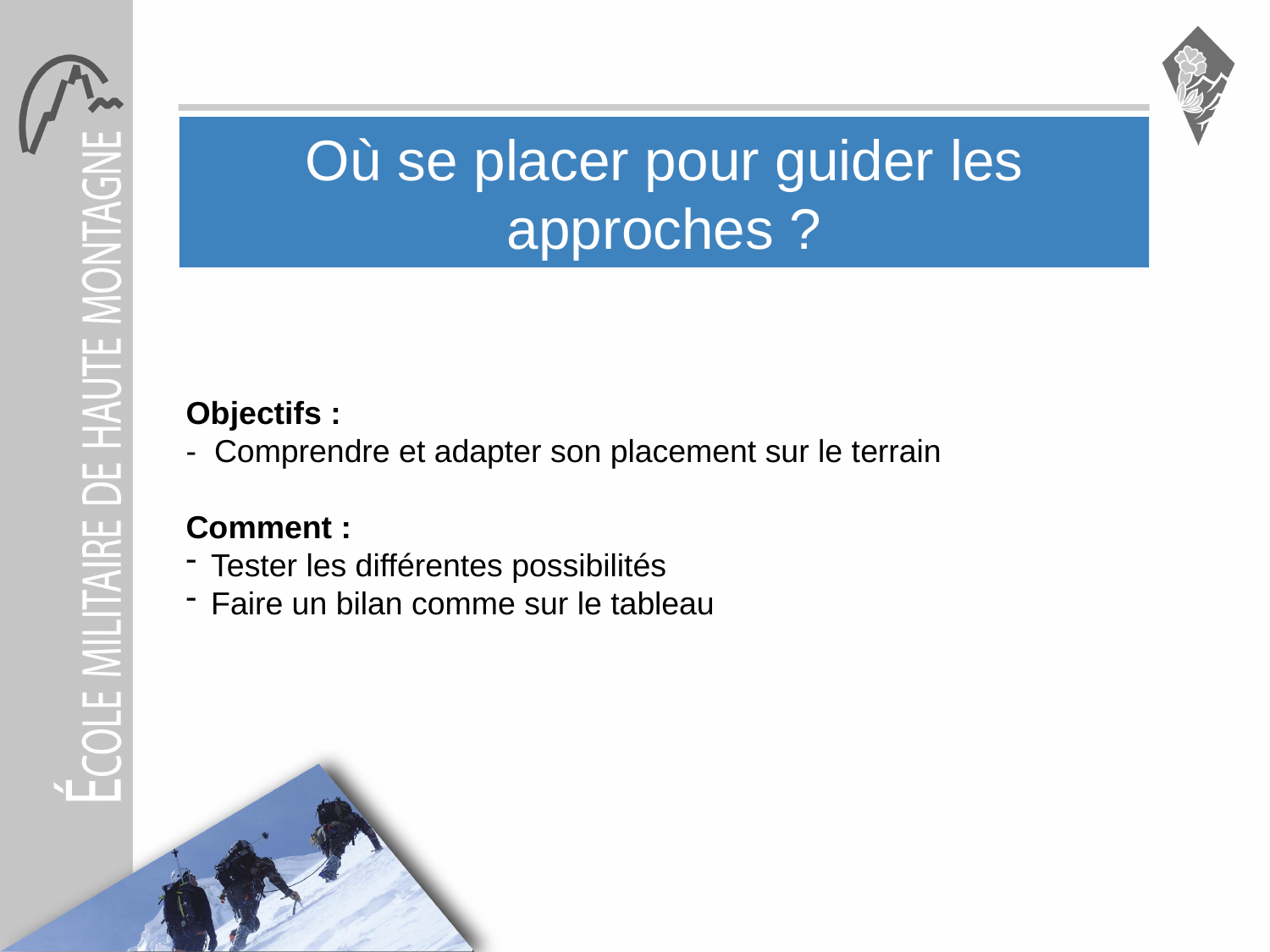

Où se placer pour guider les approches ?
#
Objectifs :
-  Comprendre et adapter son placement sur le terrain

Comment :
Tester les différentes possibilités
Faire un bilan comme sur le tableau